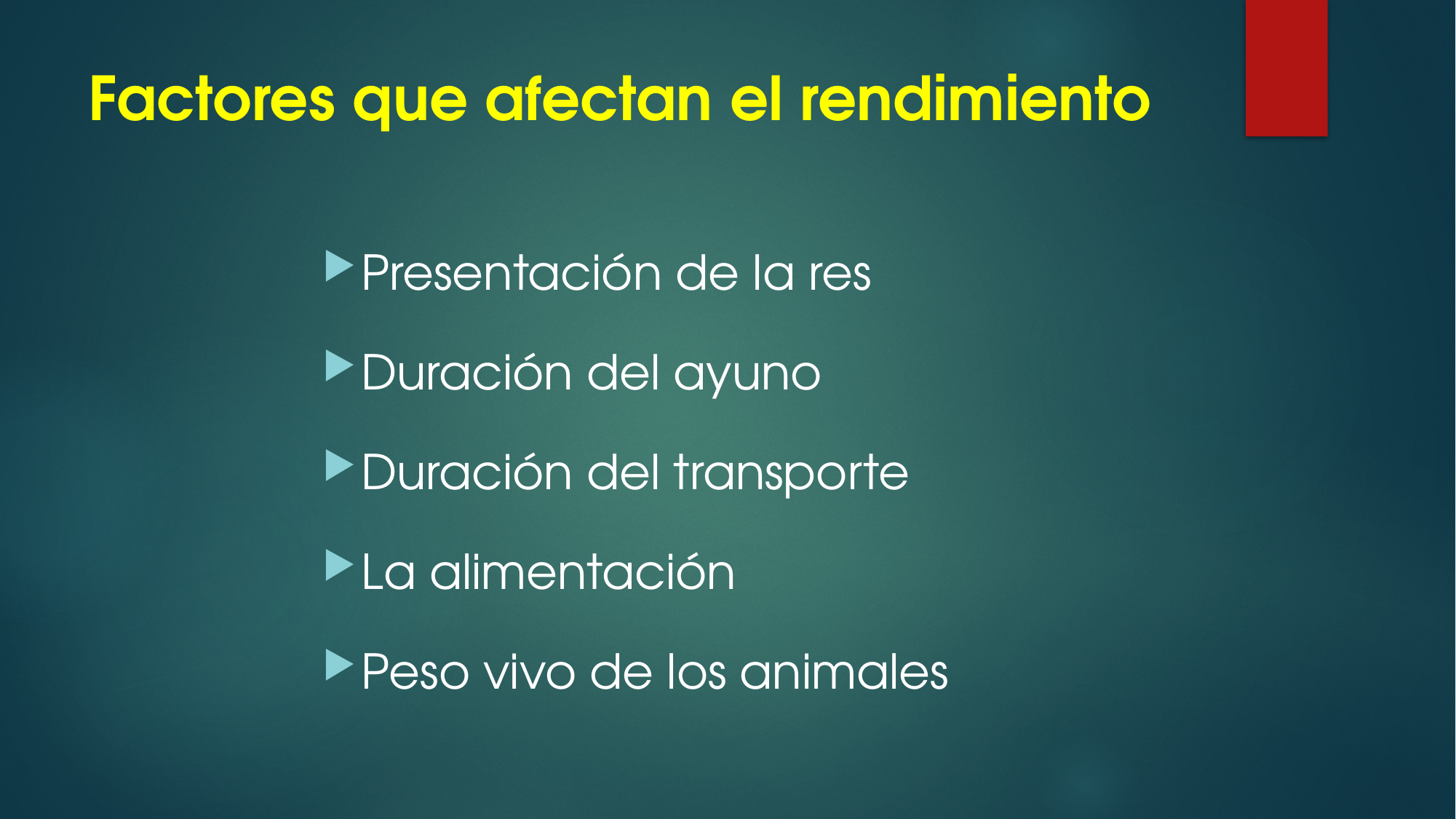

# Factores que afectan el rendimiento
Presentación de la res
Duración del ayuno
Duración del transporte
La alimentación
Peso vivo de los animales